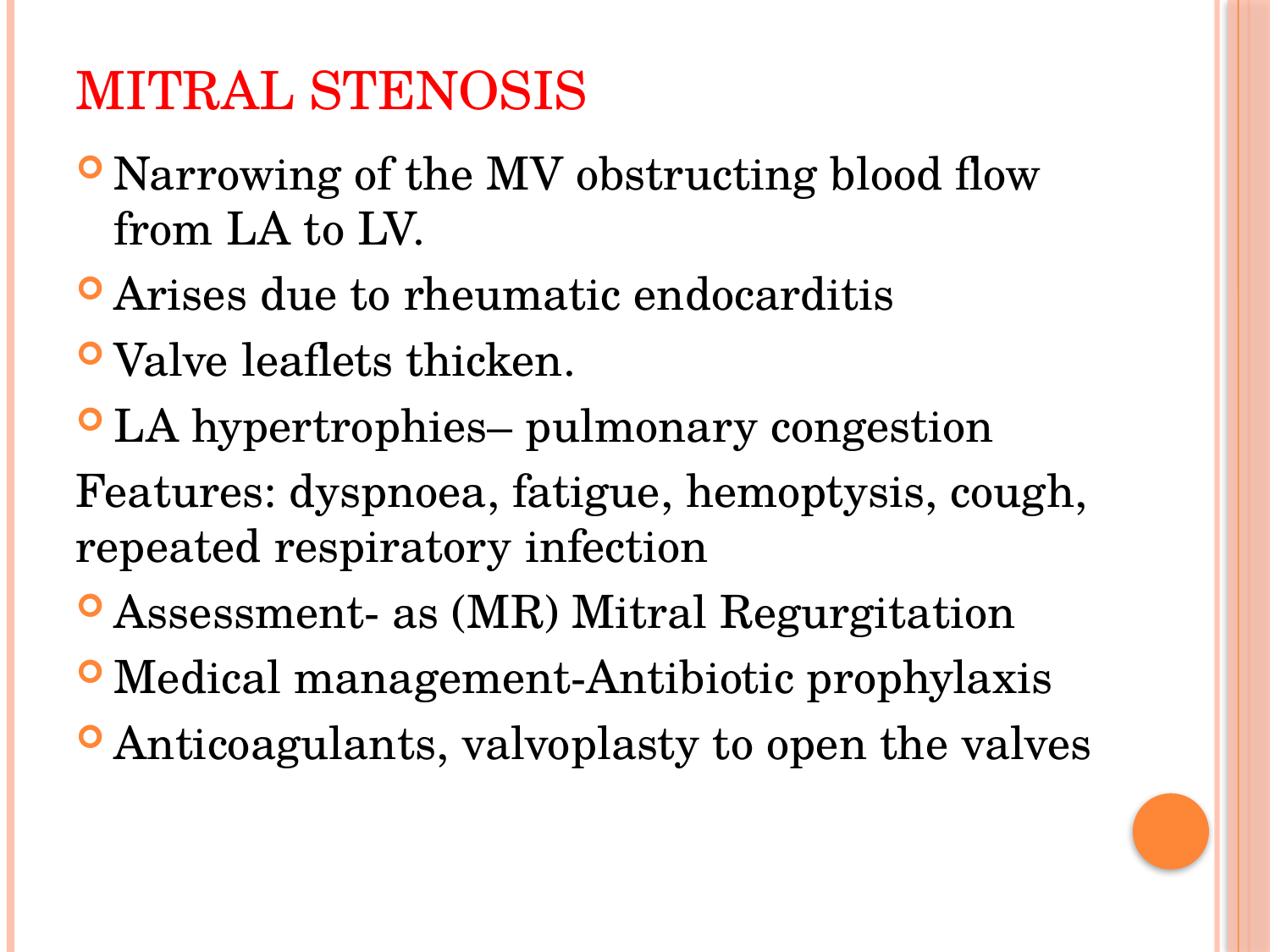

# Mitral stenosis
Narrowing of the MV obstructing blood flow from LA to LV.
Arises due to rheumatic endocarditis
Valve leaflets thicken.
LA hypertrophies– pulmonary congestion
Features: dyspnoea, fatigue, hemoptysis, cough, repeated respiratory infection
Assessment- as (MR) Mitral Regurgitation
Medical management-Antibiotic prophylaxis
Anticoagulants, valvoplasty to open the valves